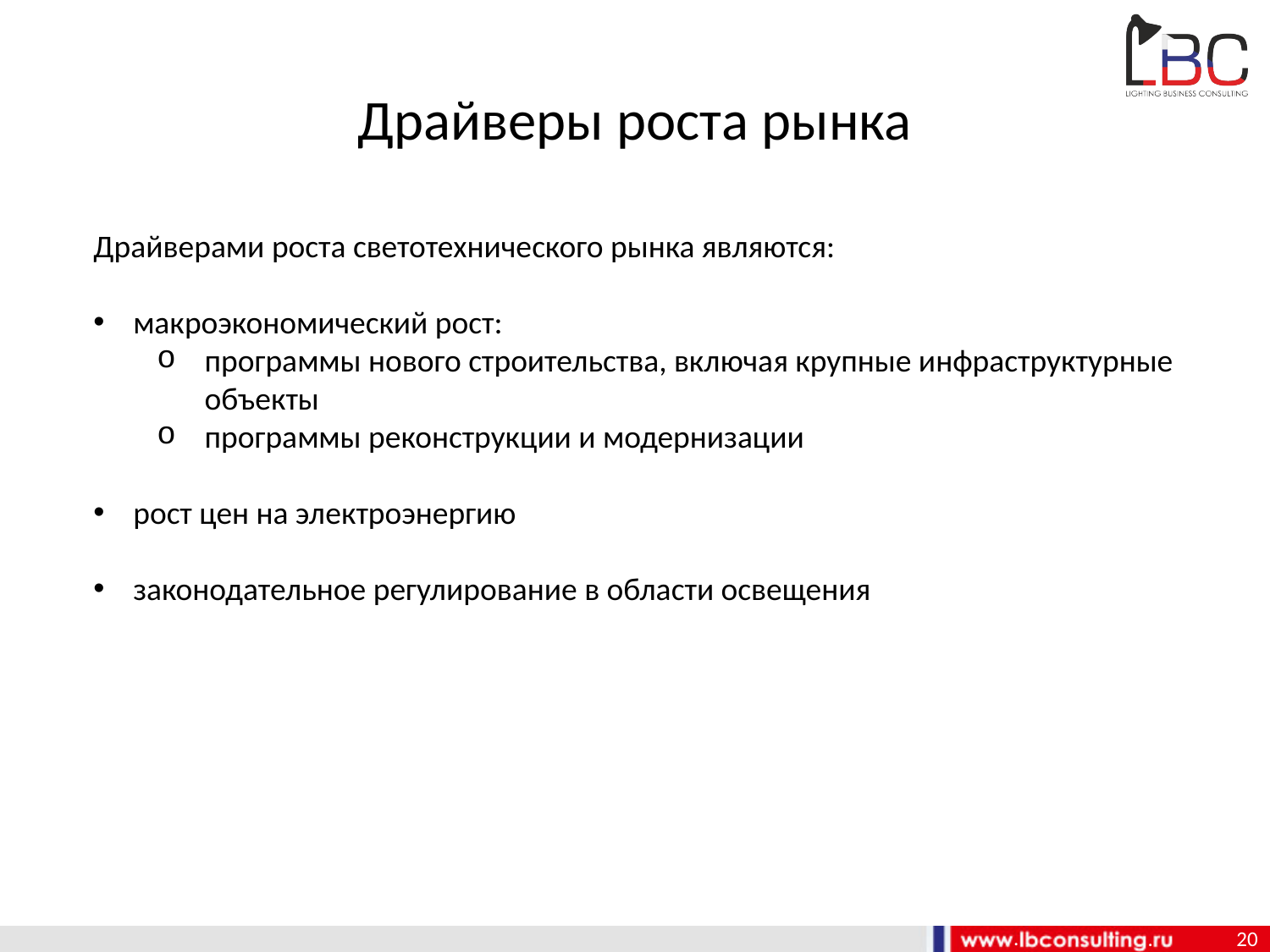

# Драйверы роста рынка
Драйверами роста светотехнического рынка являются:

макроэкономический рост:
программы нового строительства, включая крупные инфраструктурные объекты
программы реконструкции и модернизации

рост цен на электроэнергию

законодательное регулирование в области освещения

20